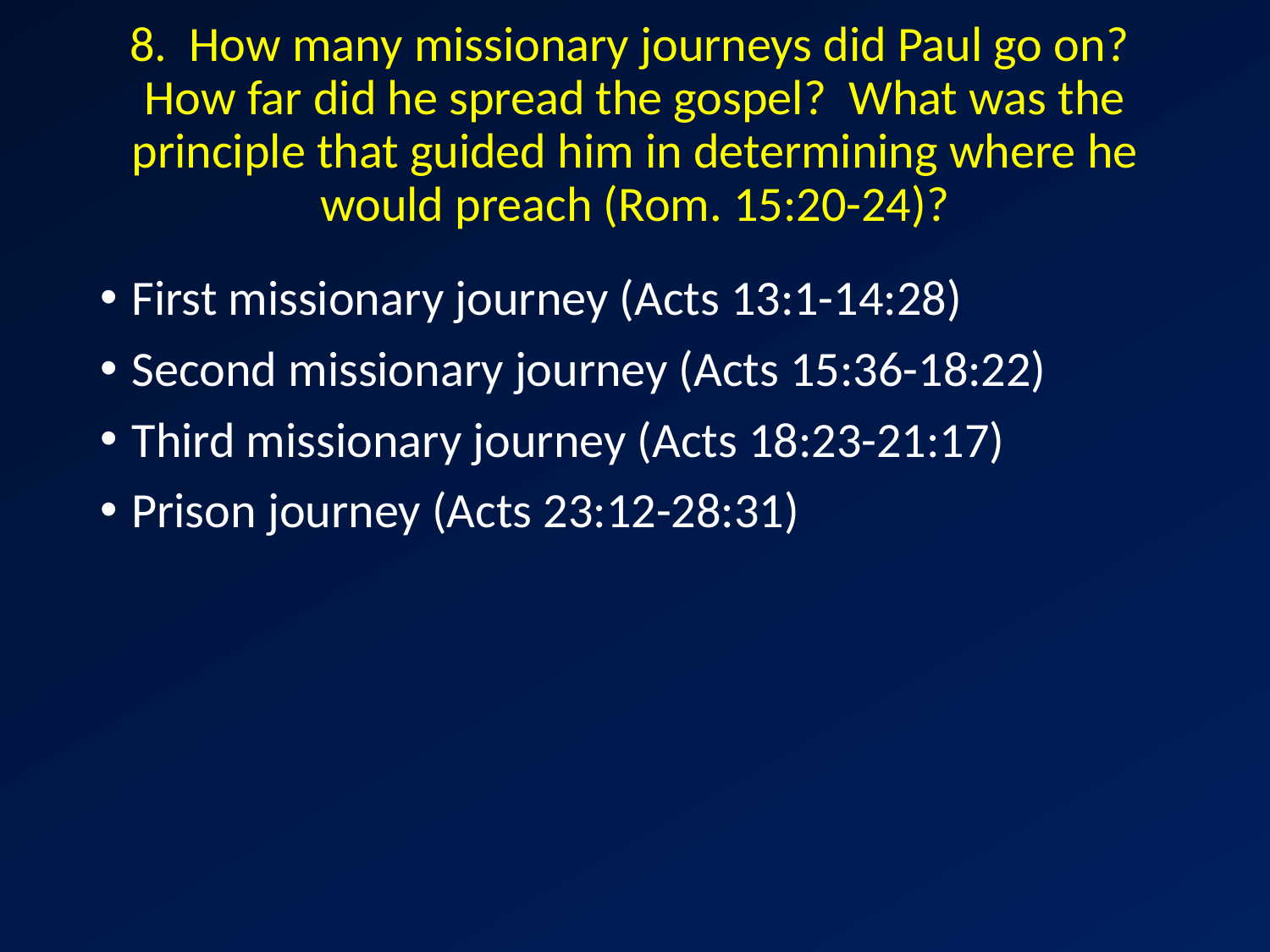

# 8.  How many missionary journeys did Paul go on?  How far did he spread the gospel?  What was the principle that guided him in determining where he would preach (Rom. 15:20-24)?
First missionary journey (Acts 13:1-14:28)
Second missionary journey (Acts 15:36-18:22)
Third missionary journey (Acts 18:23-21:17)
Prison journey (Acts 23:12-28:31)